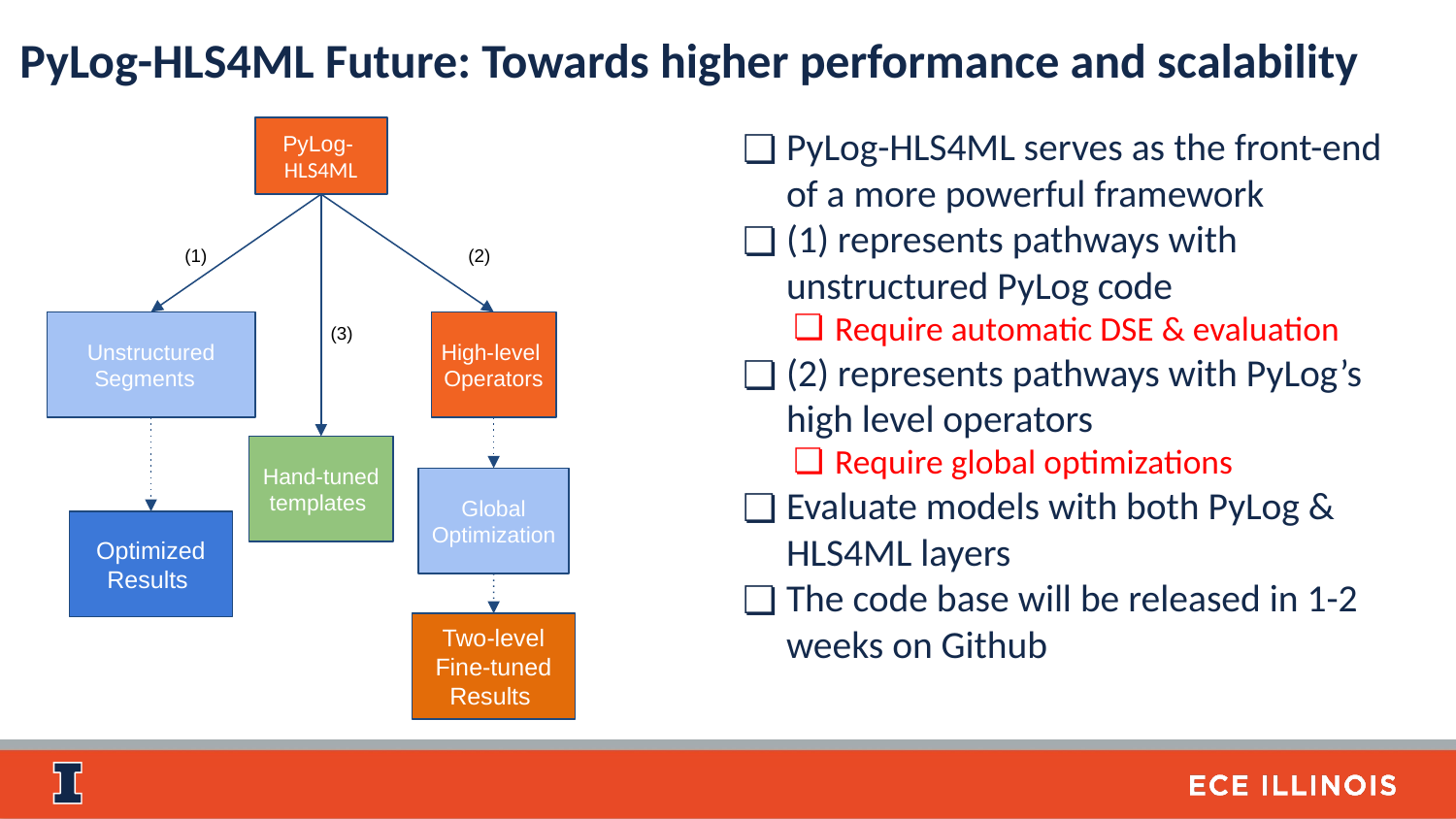

PyLog-HLS4ML Future: Towards higher performance and scalability
PyLog-HLS4ML serves as the front-end of a more powerful framework
(1) represents pathways with unstructured PyLog code
Require automatic DSE & evaluation
(2) represents pathways with PyLog’s high level operators
Require global optimizations
Evaluate models with both PyLog & HLS4ML layers
The code base will be released in 1-2 weeks on Github
PyLog-  HLS4ML
(2)
(1)
(3)
Unstructured
Segments
High-level
Operators
Hand-tuned templates
Global Optimization
Optimized
Results
Two-level Fine-tuned Results